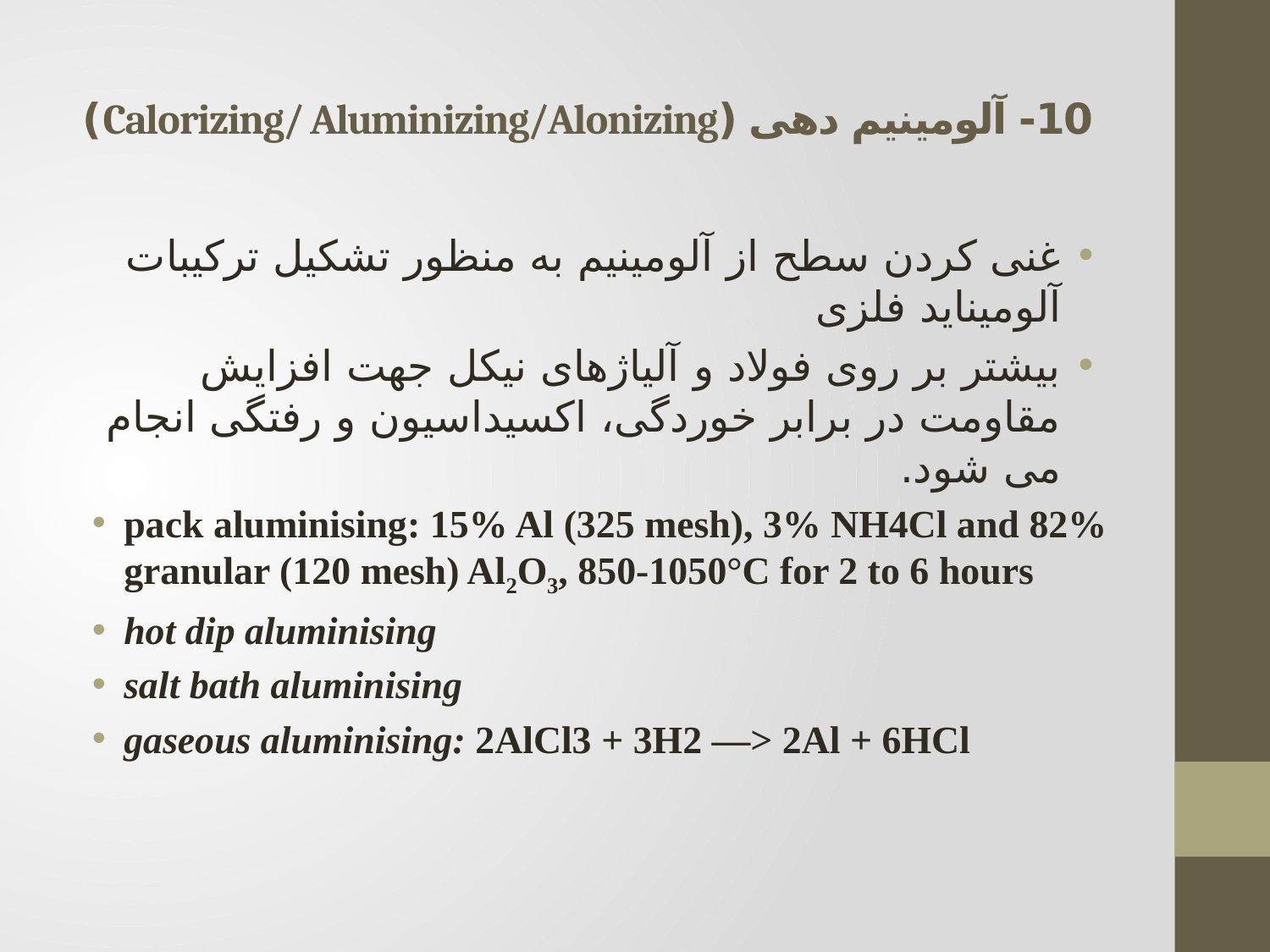

# 10- آلومینیم دهی (Calorizing/ Aluminizing/Alonizing)
غنی کردن سطح از آلومینیم به منظور تشکیل ترکیبات آلومیناید فلزی
بیشتر بر روی فولاد و آلیاژهای نیکل جهت افزایش مقاومت در برابر خوردگی، اکسیداسیون و رفتگی انجام می شود.
pack aluminising: 15% Al (325 mesh), 3% NH4Cl and 82% granular (120 mesh) Al2O3, 850-1050°C for 2 to 6 hours
hot dip aluminising
salt bath aluminising
gaseous aluminising: 2AlCl3 + 3H2 —> 2Al + 6HCl